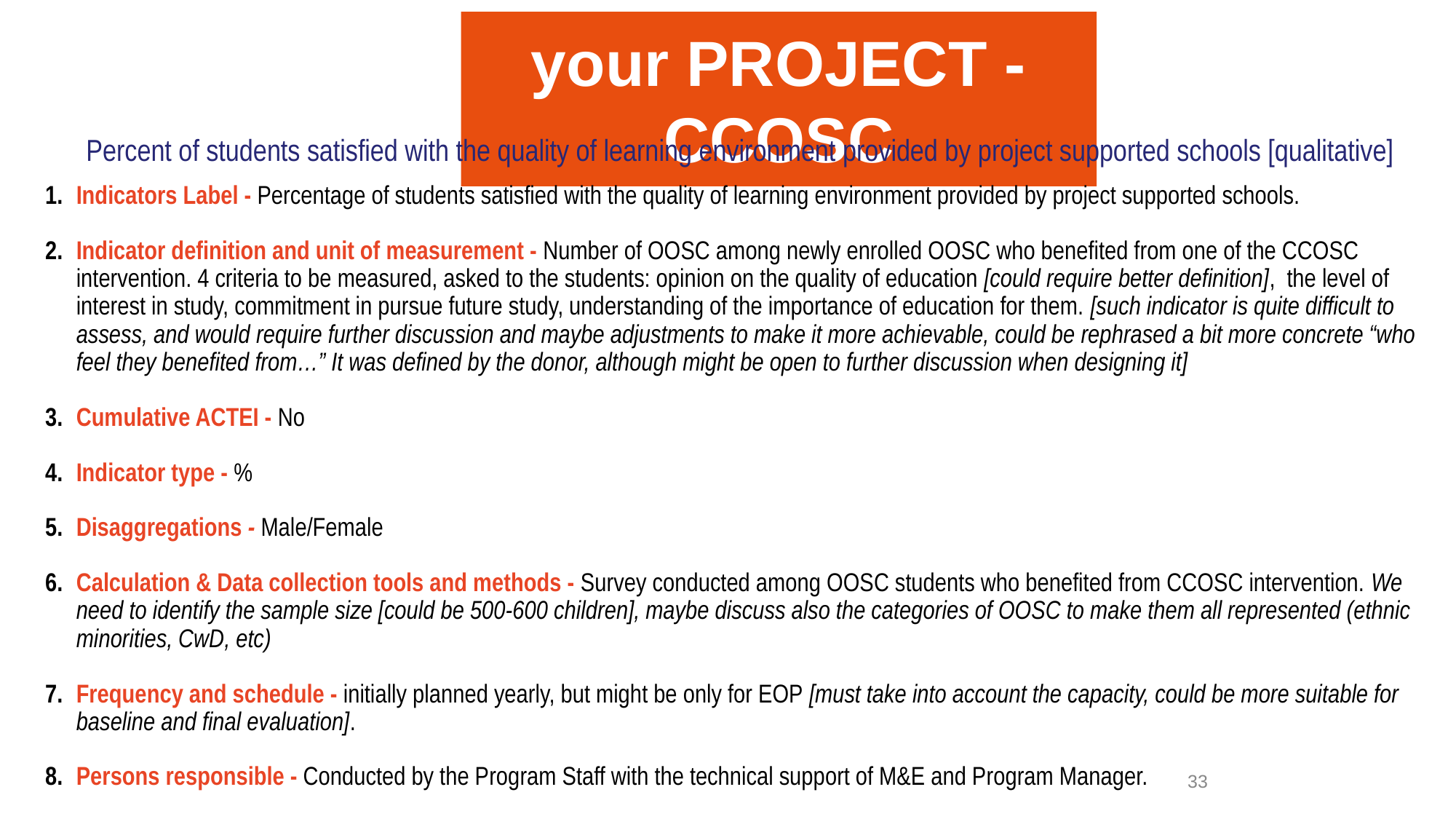

your PROJECT - CCOSC
Percent of students satisfied with the quality of learning environment provided by project supported schools [qualitative]
Indicators Label - Percentage of students satisfied with the quality of learning environment provided by project supported schools.
Indicator definition and unit of measurement - Number of OOSC among newly enrolled OOSC who benefited from one of the CCOSC intervention. 4 criteria to be measured, asked to the students: opinion on the quality of education [could require better definition],  the level of interest in study, commitment in pursue future study, understanding of the importance of education for them. [such indicator is quite difficult to assess, and would require further discussion and maybe adjustments to make it more achievable, could be rephrased a bit more concrete “who feel they benefited from…” It was defined by the donor, although might be open to further discussion when designing it]
Cumulative ACTEI - No
Indicator type - %
Disaggregations - Male/Female
Calculation & Data collection tools and methods - Survey conducted among OOSC students who benefited from CCOSC intervention. We need to identify the sample size [could be 500-600 children], maybe discuss also the categories of OOSC to make them all represented (ethnic minorities, CwD, etc)
Frequency and schedule - initially planned yearly, but might be only for EOP [must take into account the capacity, could be more suitable for baseline and final evaluation].
Persons responsible - Conducted by the Program Staff with the technical support of M&E and Program Manager.
33